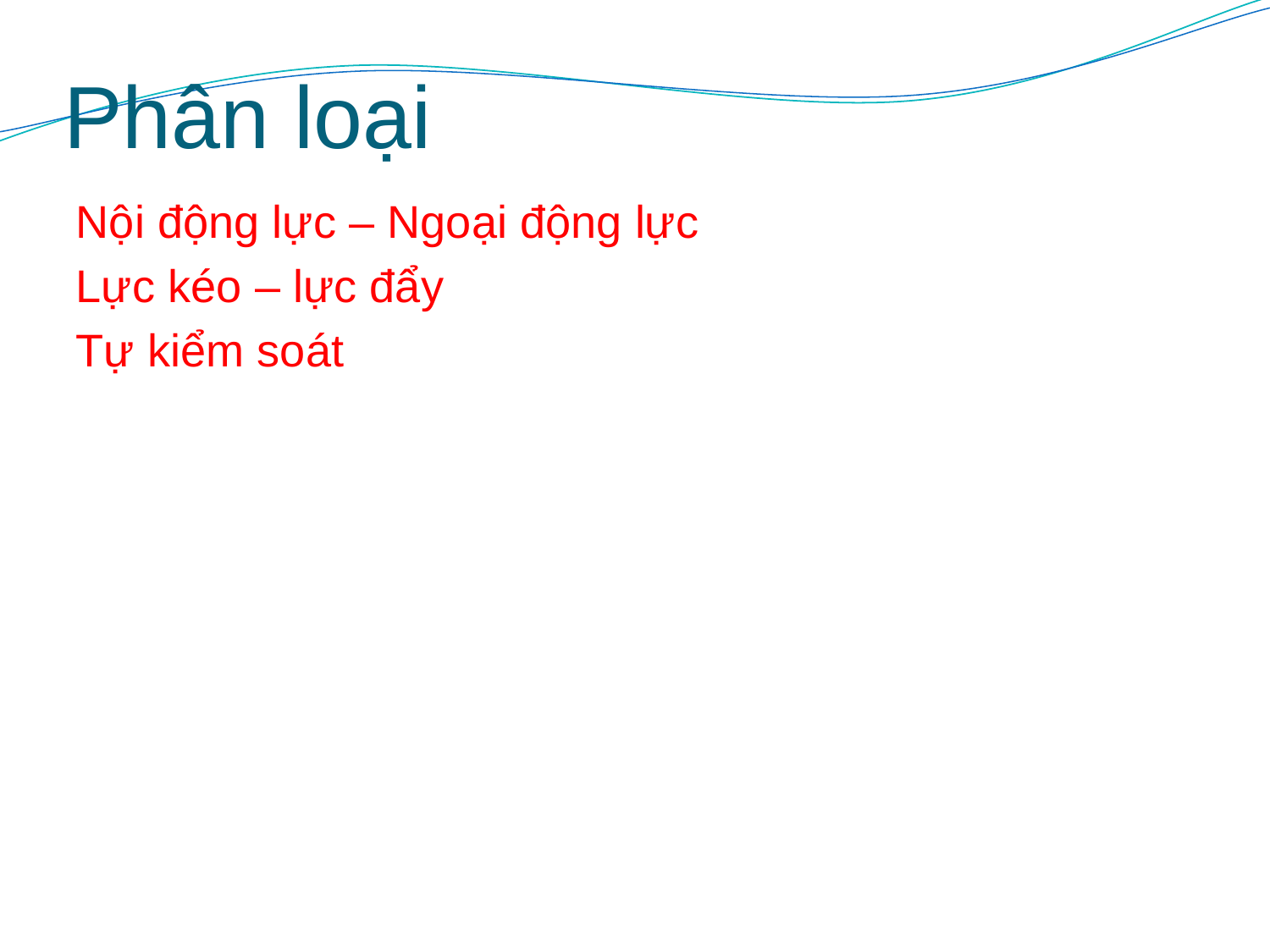

# Phân loại
Nội động lực – Ngoại động lực
Lực kéo – lực đẩy
Tự kiểm soát